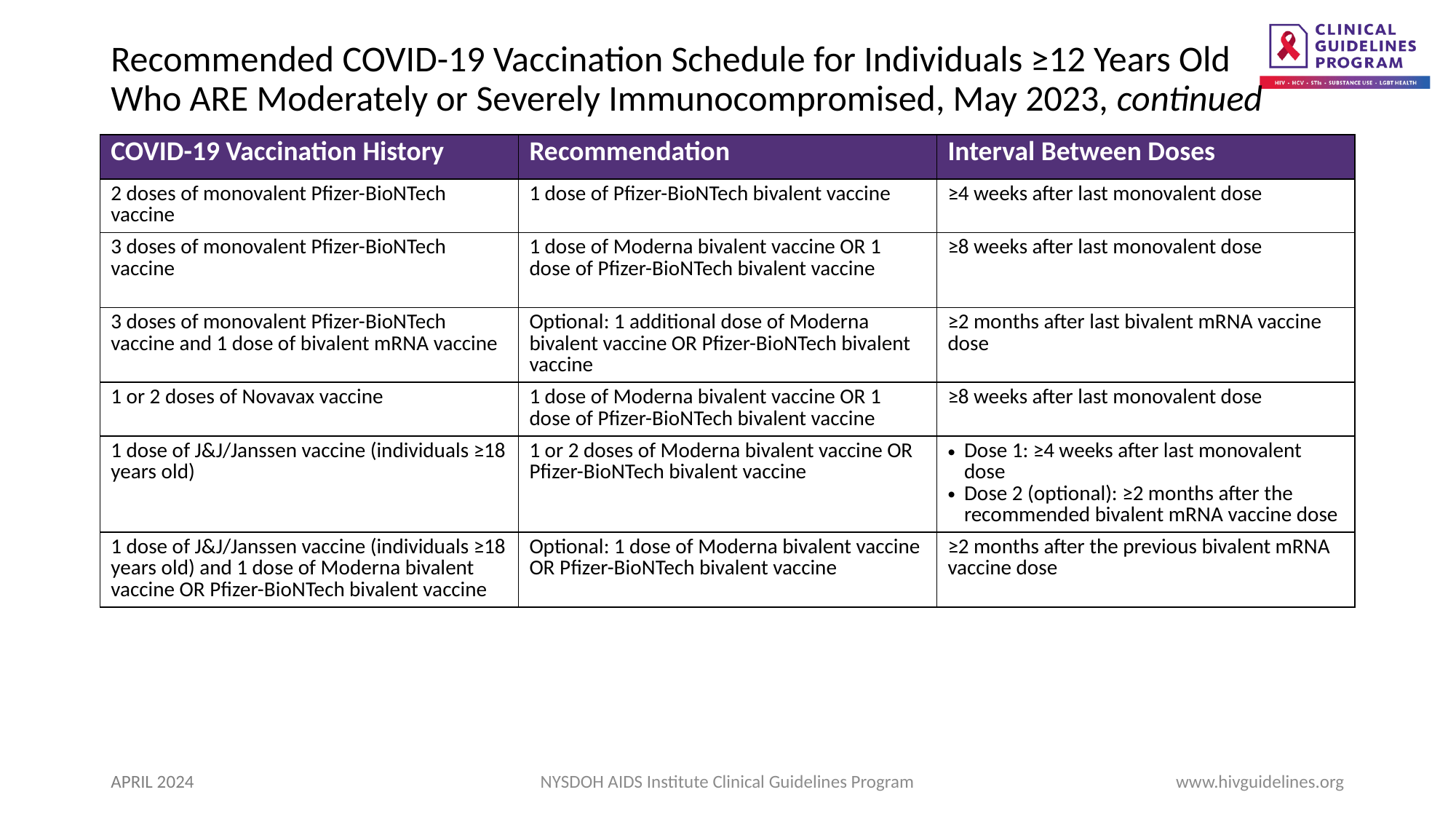

# Recommended COVID-19 Vaccination Schedule for Individuals ≥12 Years Old Who ARE Moderately or Severely Immunocompromised, May 2023, continued
| COVID-19 Vaccination History | Recommendation | Interval Between Doses |
| --- | --- | --- |
| 2 doses of monovalent Pfizer-BioNTech vaccine | 1 dose of Pfizer-BioNTech bivalent vaccine | ≥4 weeks after last monovalent dose |
| 3 doses of monovalent Pfizer-BioNTech vaccine | 1 dose of Moderna bivalent vaccine OR 1 dose of Pfizer-BioNTech bivalent vaccine | ≥8 weeks after last monovalent dose |
| 3 doses of monovalent Pfizer-BioNTech vaccine and 1 dose of bivalent mRNA vaccine | Optional: 1 additional dose of Moderna bivalent vaccine OR Pfizer-BioNTech bivalent vaccine | ≥2 months after last bivalent mRNA vaccine dose |
| 1 or 2 doses of Novavax vaccine | 1 dose of Moderna bivalent vaccine OR 1 dose of Pfizer-BioNTech bivalent vaccine | ≥8 weeks after last monovalent dose |
| 1 dose of J&J/Janssen vaccine (individuals ≥18 years old) | 1 or 2 doses of Moderna bivalent vaccine OR Pfizer-BioNTech bivalent vaccine | Dose 1: ≥4 weeks after last monovalent dose Dose 2 (optional): ≥2 months after the recommended bivalent mRNA vaccine dose |
| 1 dose of J&J/Janssen vaccine (individuals ≥18 years old) and 1 dose of Moderna bivalent vaccine OR Pfizer-BioNTech bivalent vaccine | Optional: 1 dose of Moderna bivalent vaccine OR Pfizer-BioNTech bivalent vaccine | ≥2 months after the previous bivalent mRNA vaccine dose |
APRIL 2024
NYSDOH AIDS Institute Clinical Guidelines Program
www.hivguidelines.org